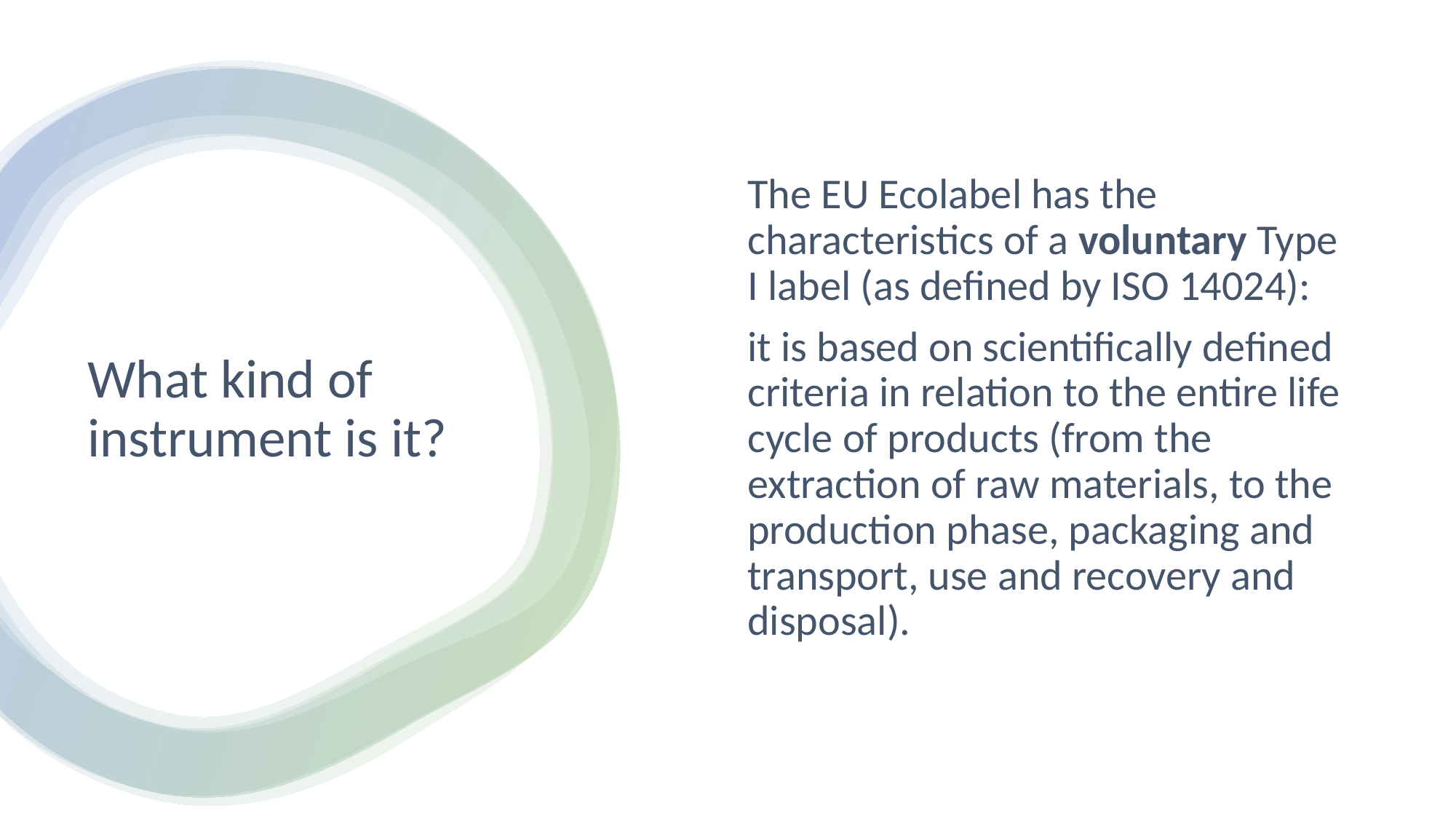

The EU Ecolabel has the characteristics of a voluntary Type I label (as defined by ISO 14024):
it is based on scientifically defined criteria in relation to the entire life cycle of products (from the extraction of raw materials, to the production phase, packaging and transport, use and recovery and disposal).
# What kind of instrument is it?